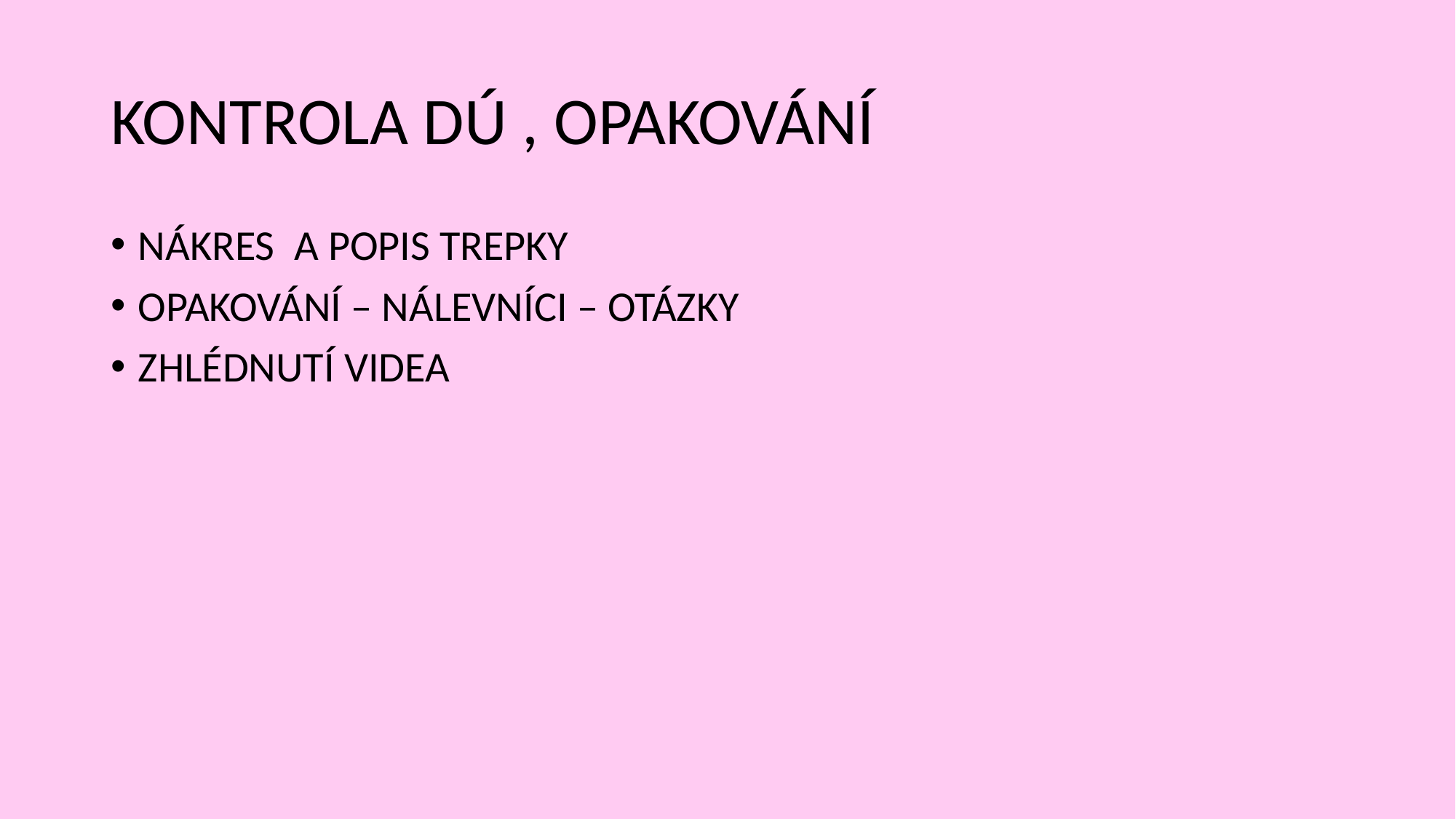

# KONTROLA DÚ , OPAKOVÁNÍ
NÁKRES  A POPIS TREPKY
OPAKOVÁNÍ – NÁLEVNÍCI – OTÁZKY
ZHLÉDNUTÍ VIDEA